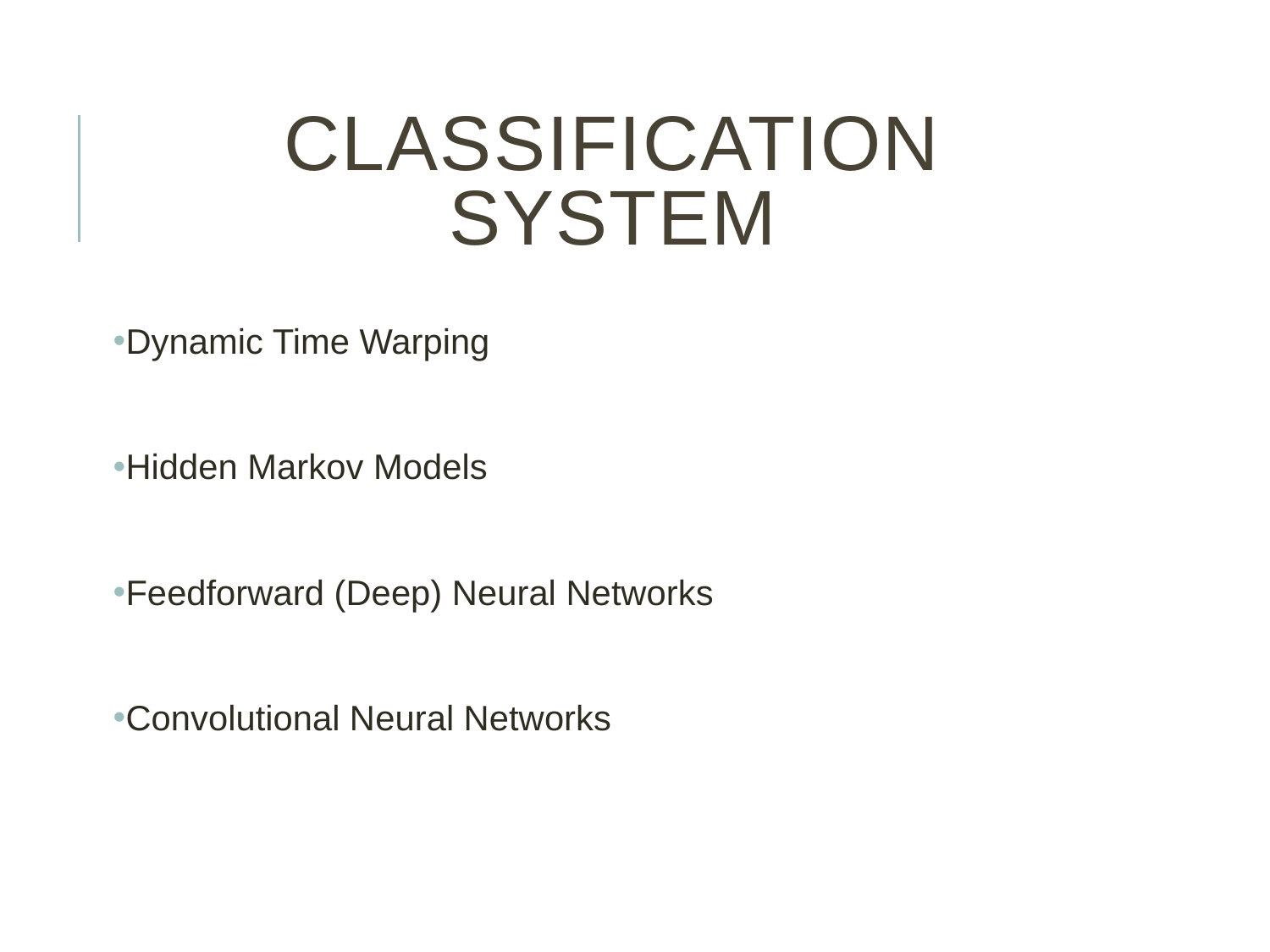

# Classification System
Dynamic Time Warping

Hidden Markov Models

Feedforward (Deep) Neural Networks

Convolutional Neural Networks